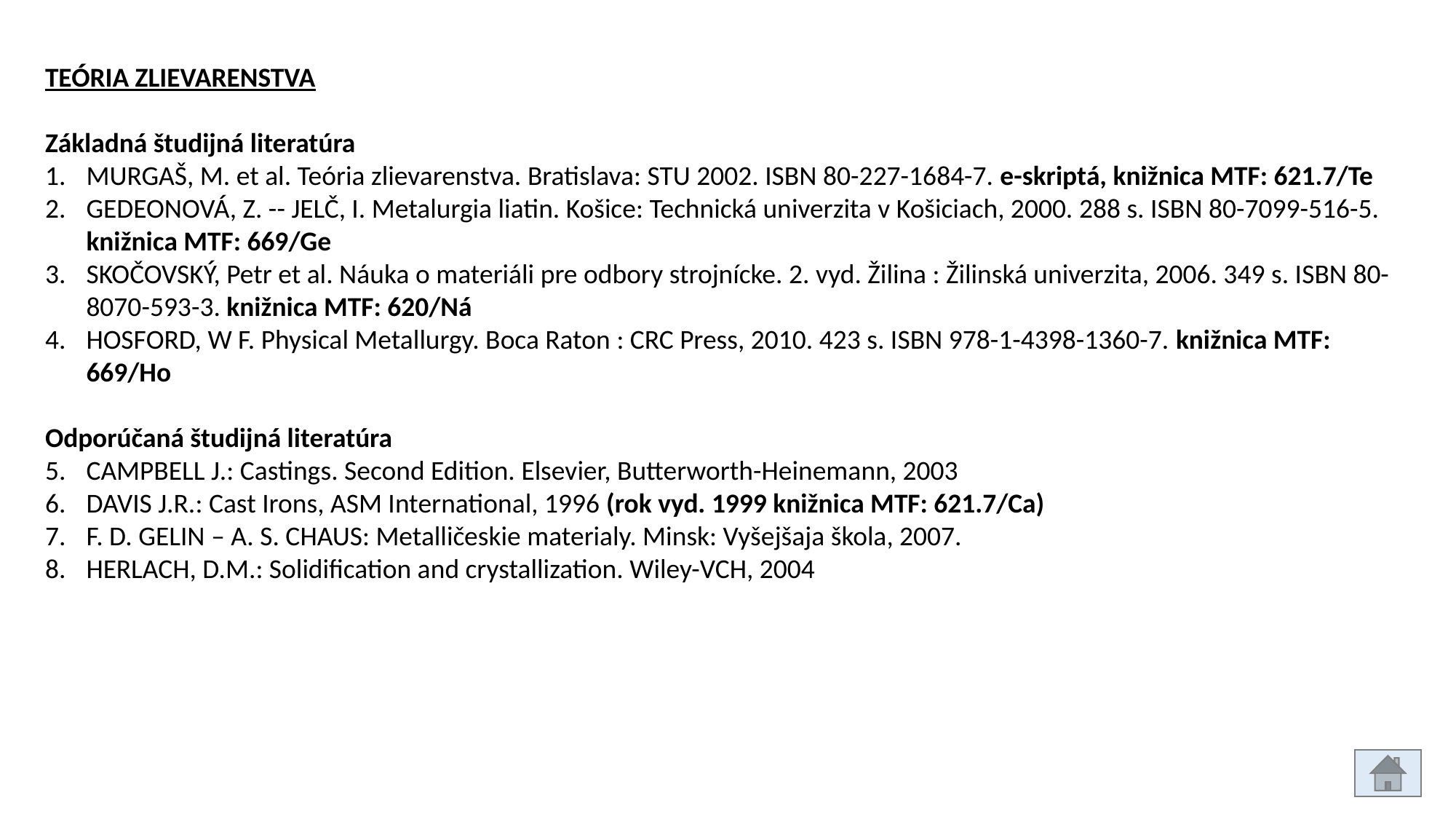

TEÓRIA ZLIEVARENSTVA

Základná študijná literatúra
MURGAŠ, M. et al. Teória zlievarenstva. Bratislava: STU 2002. ISBN 80-227-1684-7. e-skriptá, knižnica MTF: 621.7/Te
GEDEONOVÁ, Z. -- JELČ, I. Metalurgia liatin. Košice: Technická univerzita v Košiciach, 2000. 288 s. ISBN 80-7099-516-5. knižnica MTF: 669/Ge
SKOČOVSKÝ, Petr et al. Náuka o materiáli pre odbory strojnícke. 2. vyd. Žilina : Žilinská univerzita, 2006. 349 s. ISBN 80-8070-593-3. knižnica MTF: 620/Ná
HOSFORD, W F. Physical Metallurgy. Boca Raton : CRC Press, 2010. 423 s. ISBN 978-1-4398-1360-7. knižnica MTF: 669/Ho

Odporúčaná študijná literatúra
CAMPBELL J.: Castings. Second Edition. Elsevier, Butterworth-Heinemann, 2003
DAVIS J.R.: Cast Irons, ASM International, 1996 (rok vyd. 1999 knižnica MTF: 621.7/Ca)
F. D. GELIN – A. S. CHAUS: Metalličeskie materialy. Minsk: Vyšejšaja škola, 2007.
HERLACH, D.M.: Solidification and crystallization. Wiley-VCH, 2004